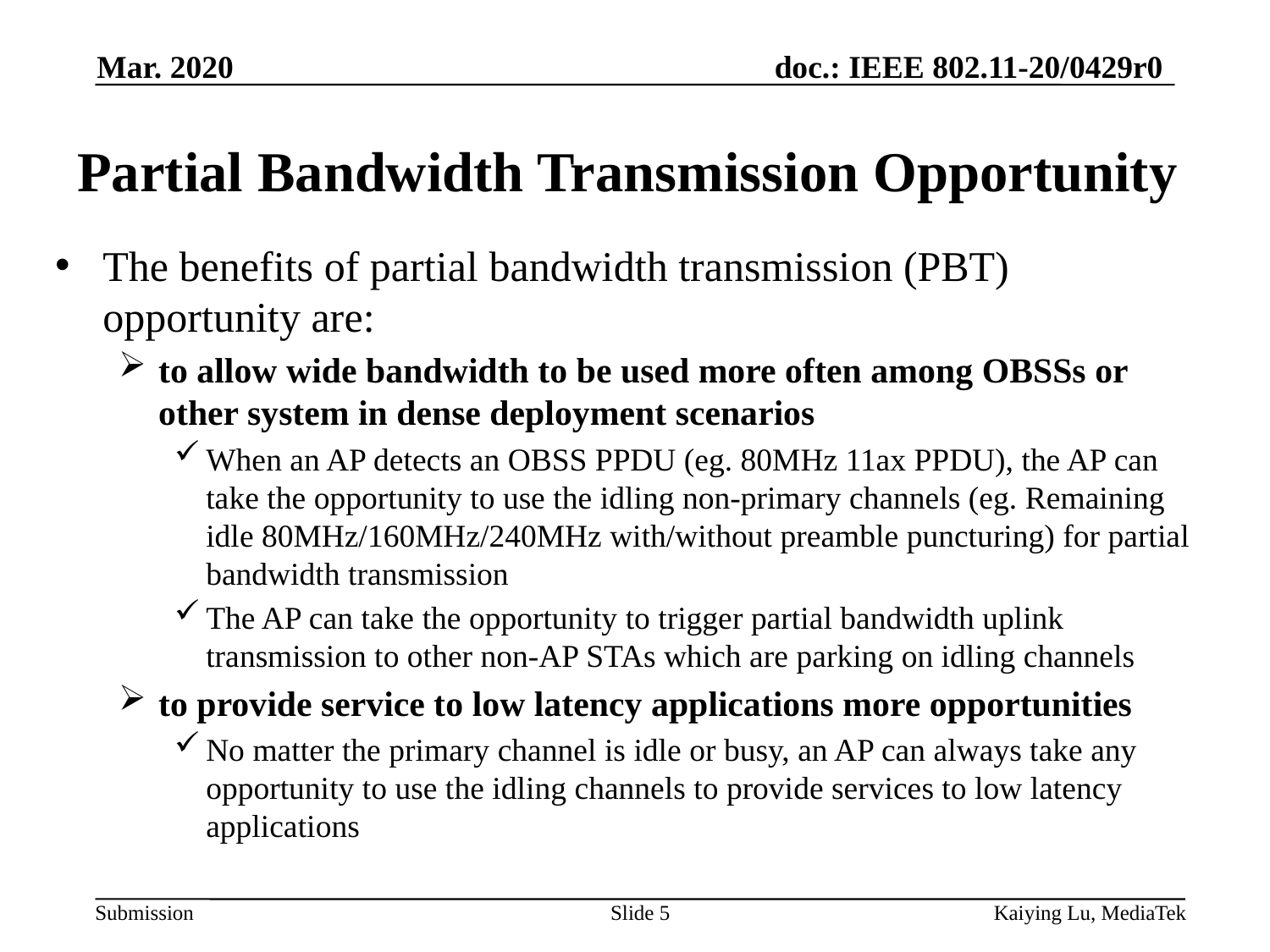

Mar. 2020
# Partial Bandwidth Transmission Opportunity
The benefits of partial bandwidth transmission (PBT) opportunity are:
to allow wide bandwidth to be used more often among OBSSs or other system in dense deployment scenarios
When an AP detects an OBSS PPDU (eg. 80MHz 11ax PPDU), the AP can take the opportunity to use the idling non-primary channels (eg. Remaining idle 80MHz/160MHz/240MHz with/without preamble puncturing) for partial bandwidth transmission
The AP can take the opportunity to trigger partial bandwidth uplink transmission to other non-AP STAs which are parking on idling channels
to provide service to low latency applications more opportunities
No matter the primary channel is idle or busy, an AP can always take any opportunity to use the idling channels to provide services to low latency applications

Slide 5
Kaiying Lu, MediaTek